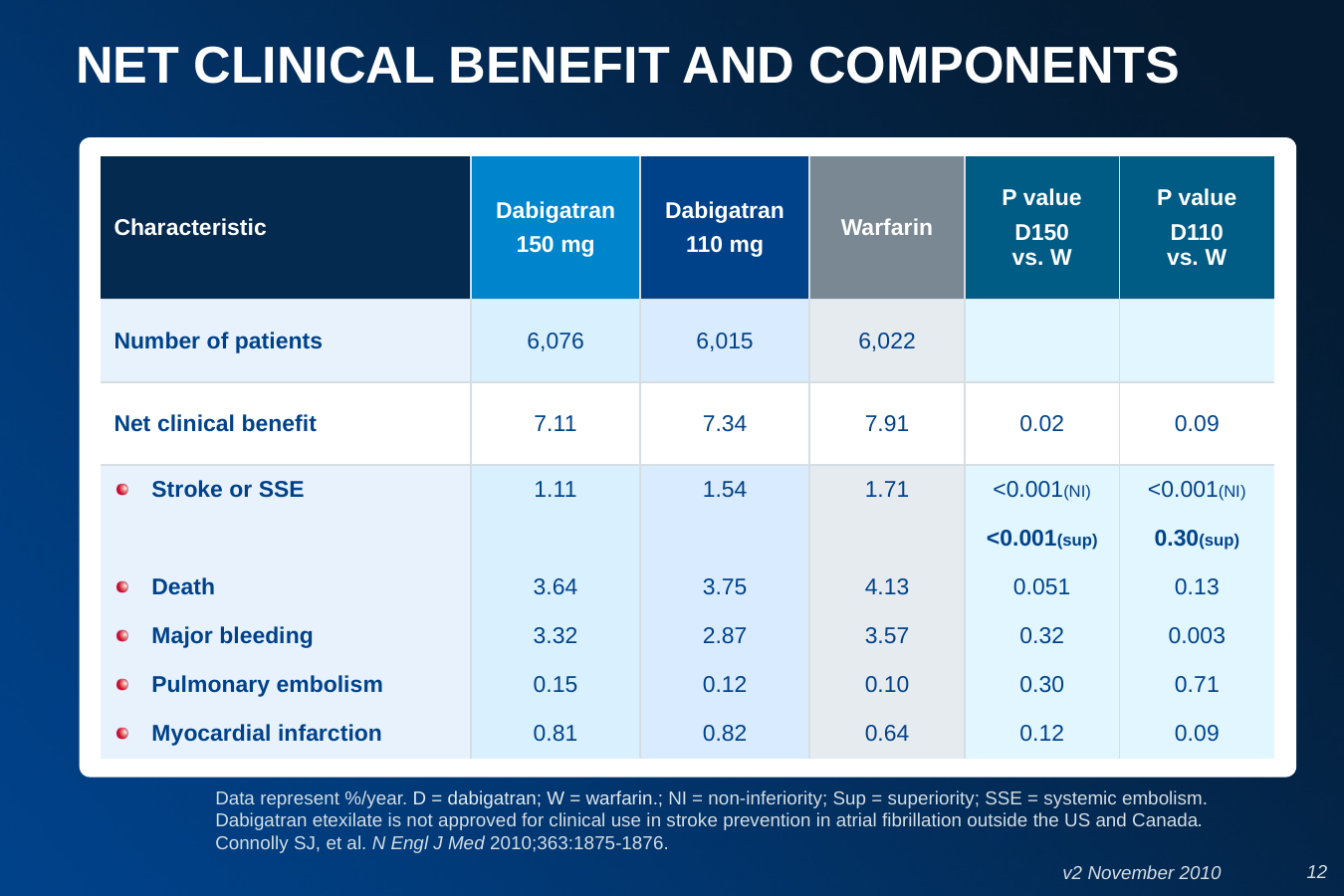

NET CLINICAL BENEFIT AND COMPONENTS

| Characteristic | Dabigatran 150 mg | Dabigatran 110 mg | Warfarin | P value D150 vs. W | P value D110 vs. W |
| --- | --- | --- | --- | --- | --- |
| Number of patients | 6,076 | 6,015 | 6,022 |  |  |
| Net clinical benefit | 7.11 | 7.34 | 7.91 | 0.02 | 0.09 |
| Stroke or SSE | 1.11 | 1.54 | 1.71 | <0.001(NI) | <0.001(NI) |
|  |  |  |  | <0.001(sup) | 0.30(sup) |
| Death | 3.64 | 3.75 | 4.13 | 0.051 | 0.13 |
| Major bleeding | 3.32 | 2.87 | 3.57 | 0.32 | 0.003 |
| Pulmonary embolism | 0.15 | 0.12 | 0.10 | 0.30 | 0.71 |
| Myocardial infarction | 0.81 | 0.82 | 0.64 | 0.12 | 0.09 |
Data represent %/year. D = dabigatran; W = warfarin.; NI = non-inferiority; Sup = superiority; SSE = systemic embolism.
Dabigatran etexilate is not approved for clinical use in stroke prevention in atrial fibrillation outside the US and Canada.
Connolly SJ, et al. N Engl J Med 2010;363:1875-1876.